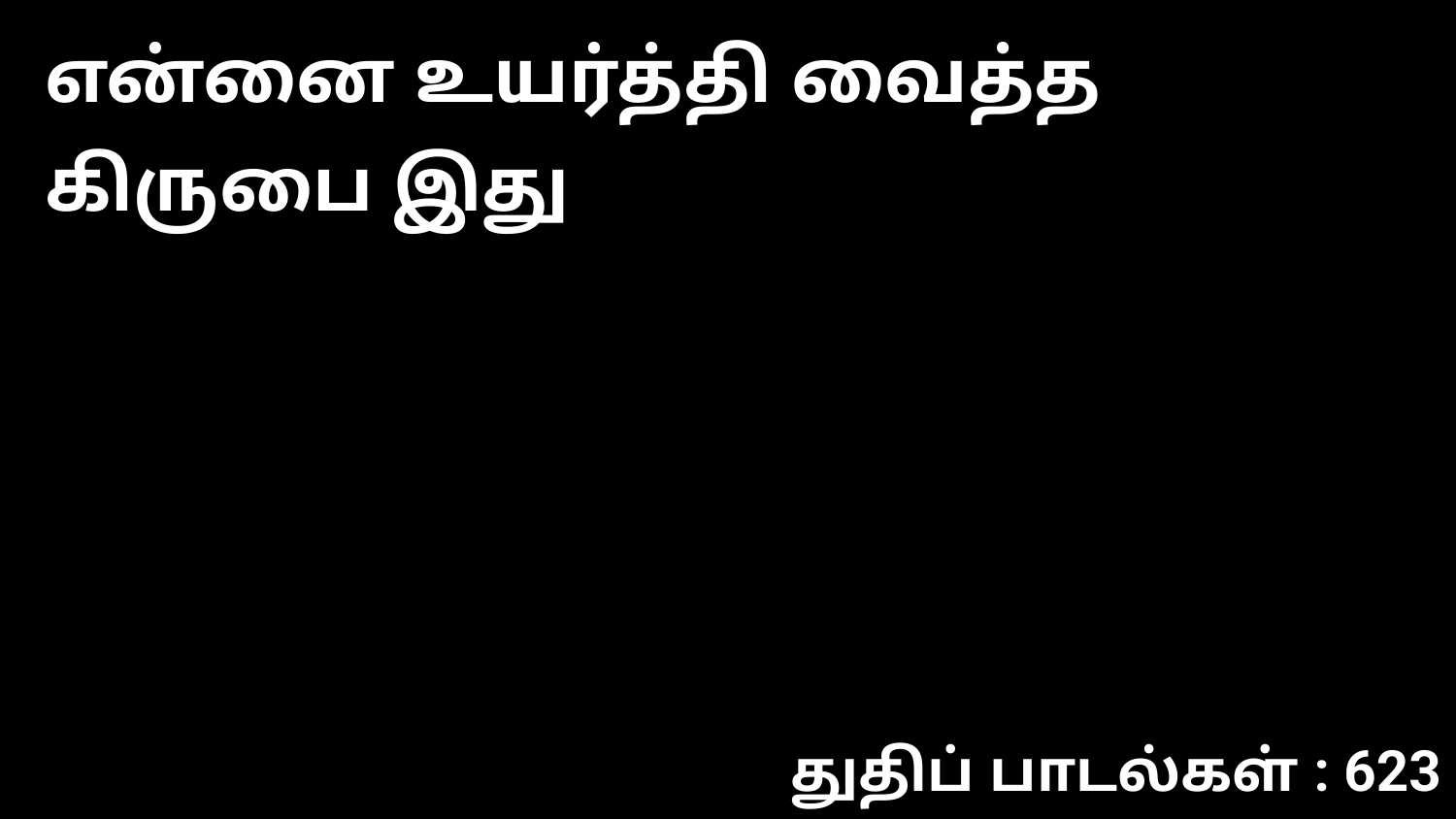

என்னை உயர்த்தி வைத்த கிருபை இது
துதிப் பாடல்கள் : 623